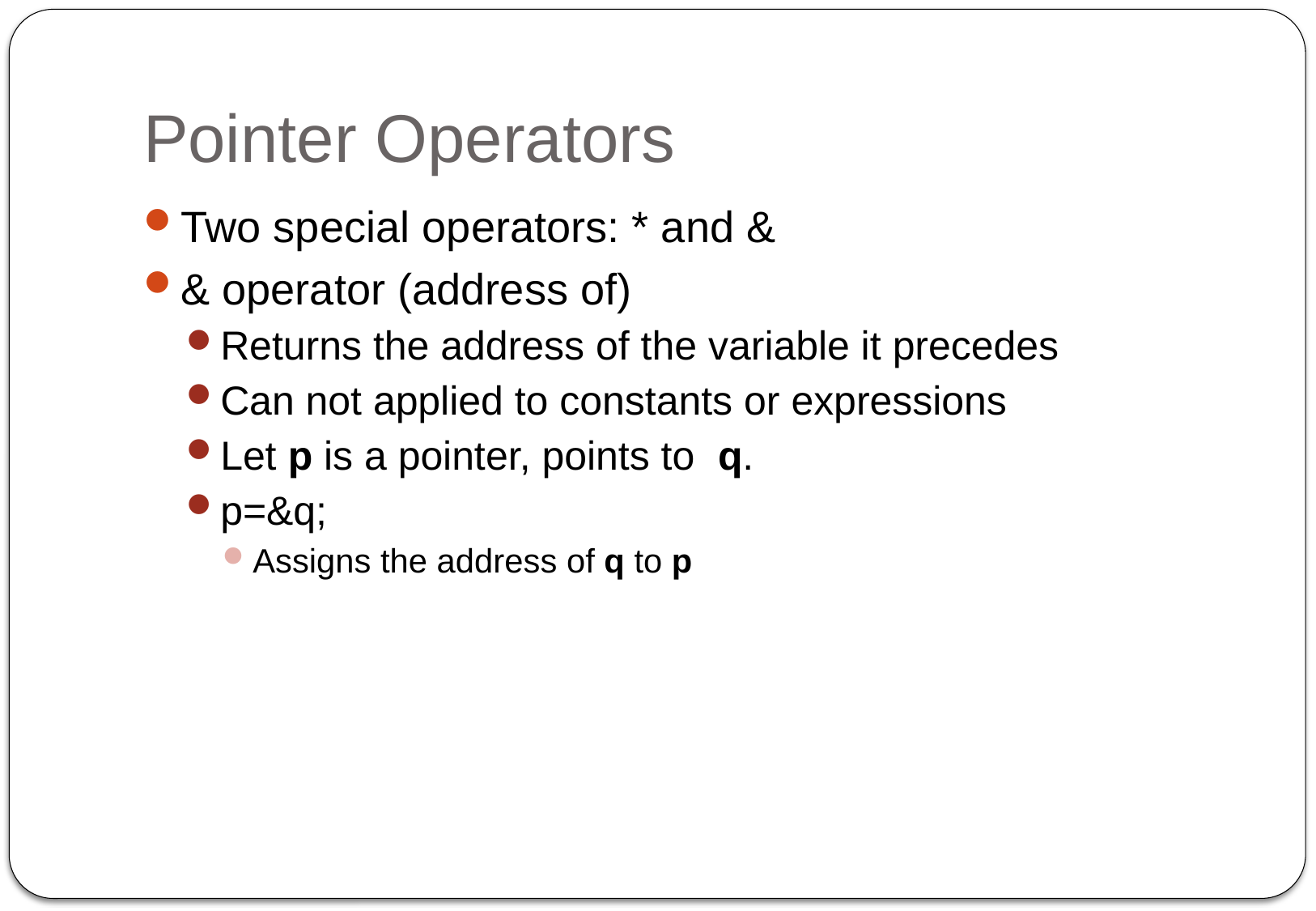

# Pointer Operators
Two special operators: * and &
& operator (address of)
Returns the address of the variable it precedes
Can not applied to constants or expressions
Let p is a pointer, points to  q.
p=&q;
Assigns the address of q to p